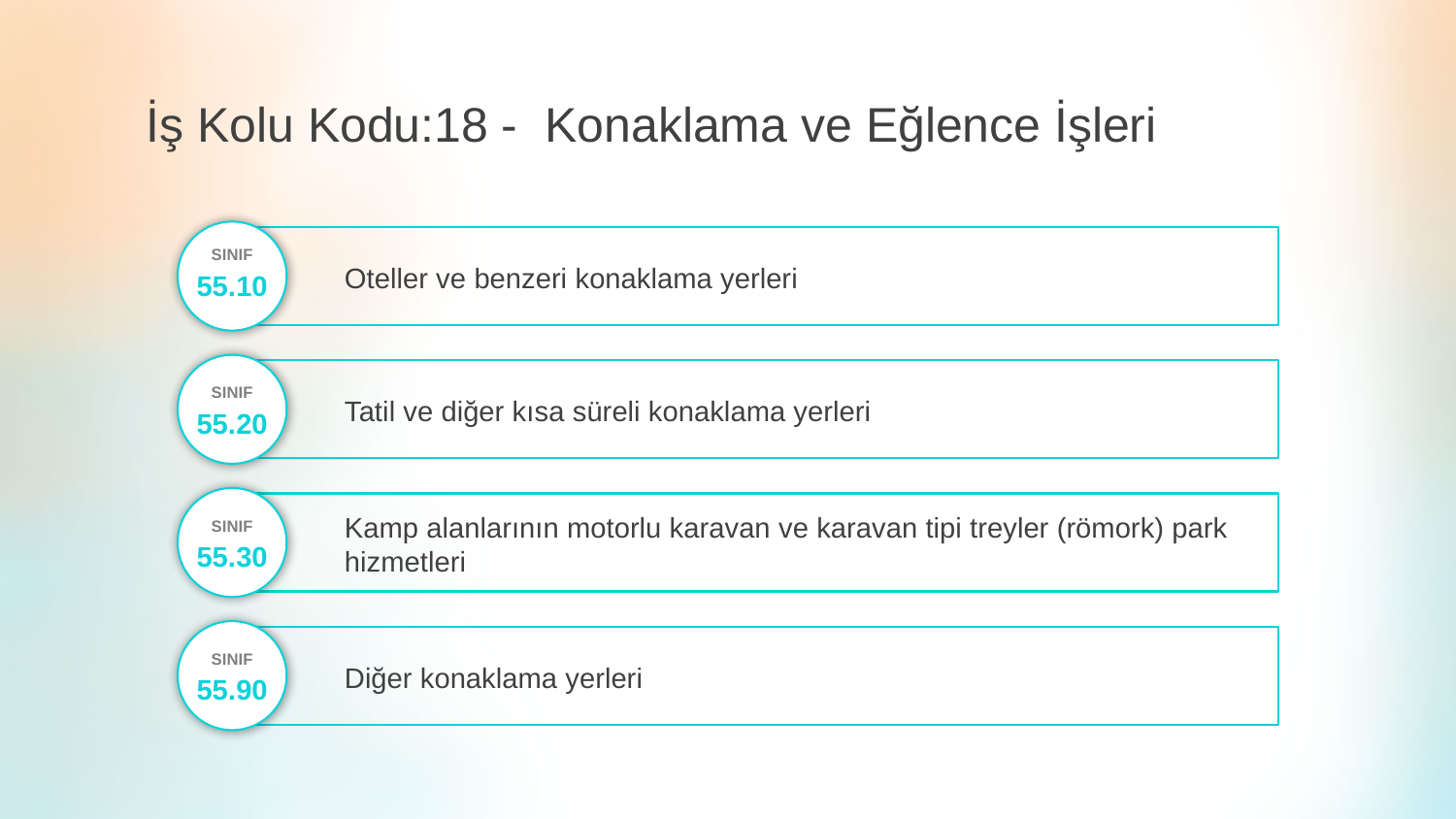

İş Kolu Kodu:18 -  Konaklama ve Eğlence İşleri

SINIF
Oteller ve benzeri konaklama yerleri
55.10

SINIF
Tatil ve diğer kısa süreli konaklama yerleri
55.20

Kamp alanlarının motorlu karavan ve karavan tipi treyler (römork) park hizmetleri
SINIF
55.30

SINIF
Diğer konaklama yerleri
55.90